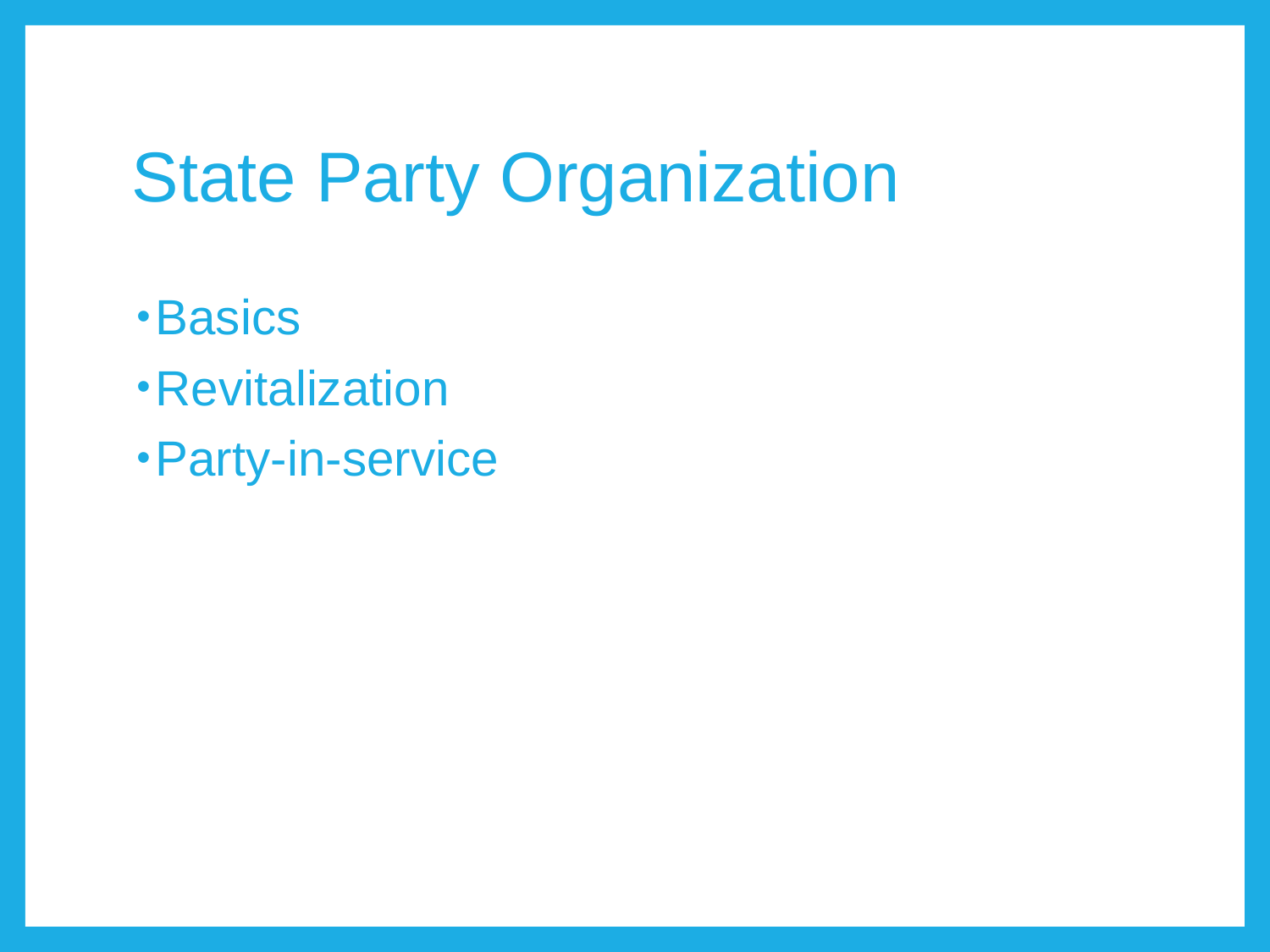

# State Party Organization
Basics
Revitalization
Party-in-service